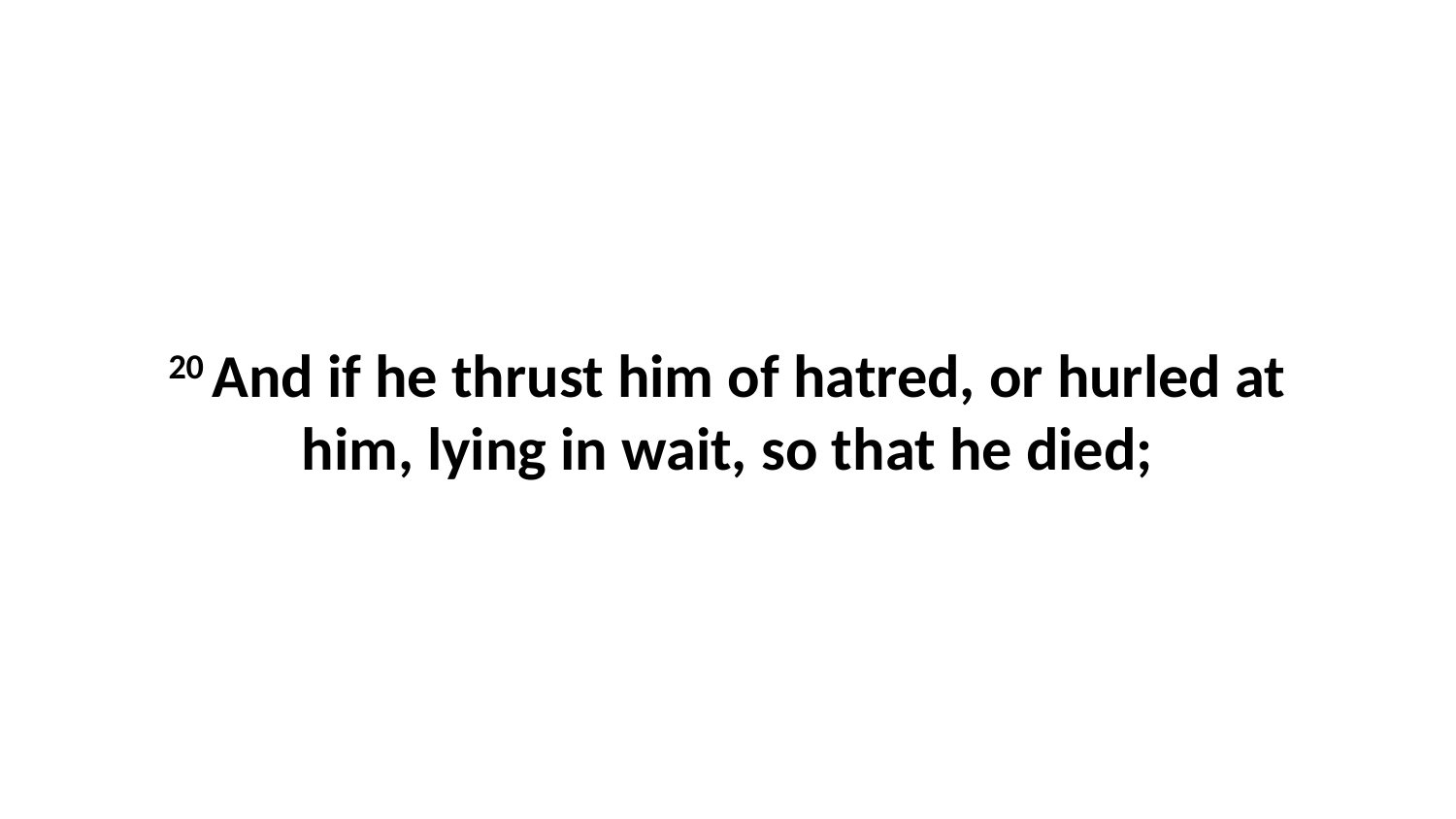

20 And if he thrust him of hatred, or hurled at him, lying in wait, so that he died;